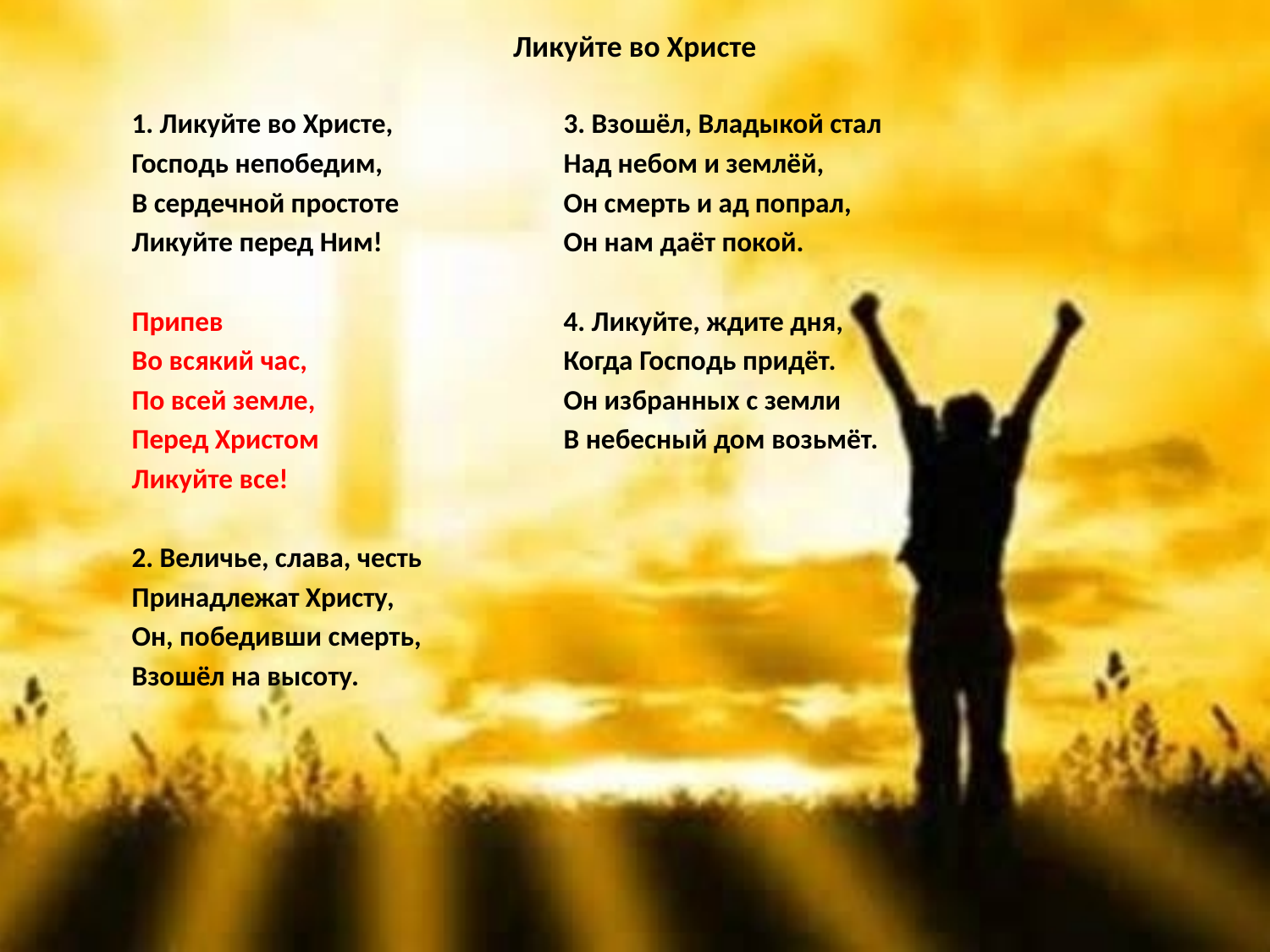

# Ликуйте во Христе
1. Ликуйте во Христе,
Господь непобедим,
В сердечной простоте
Ликуйте перед Ним!

Припев
Во всякий час,
По всей земле,
Перед Христом
Ликуйте все!

2. Величье, слава, честь
Принадлежат Христу,
Он, победивши смерть,
Взошёл на высоту.
3. Взошёл, Владыкой стал
Над небом и землёй,
Он смерть и ад попрал,
Он нам даёт покой.

4. Ликуйте, ждите дня,
Когда Господь придёт.
Он избранных с земли
В небесный дом возьмёт.